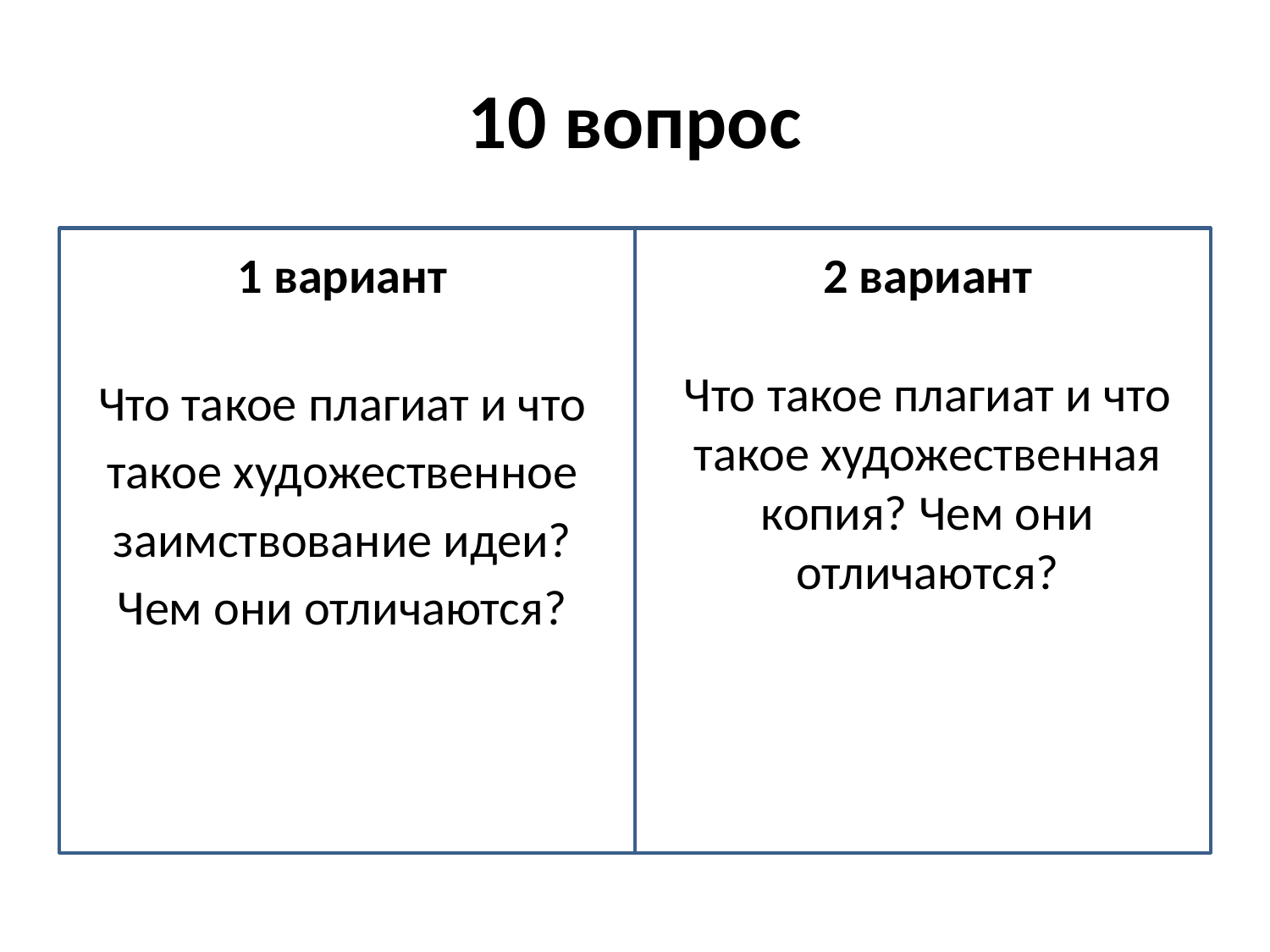

# 10 вопрос

2 вариант

Что такое плагиат и что такое художественная копия? Чем они отличаются?
1 вариант

Что такое плагиат и что такое художественное заимствование идеи? Чем они отличаются?